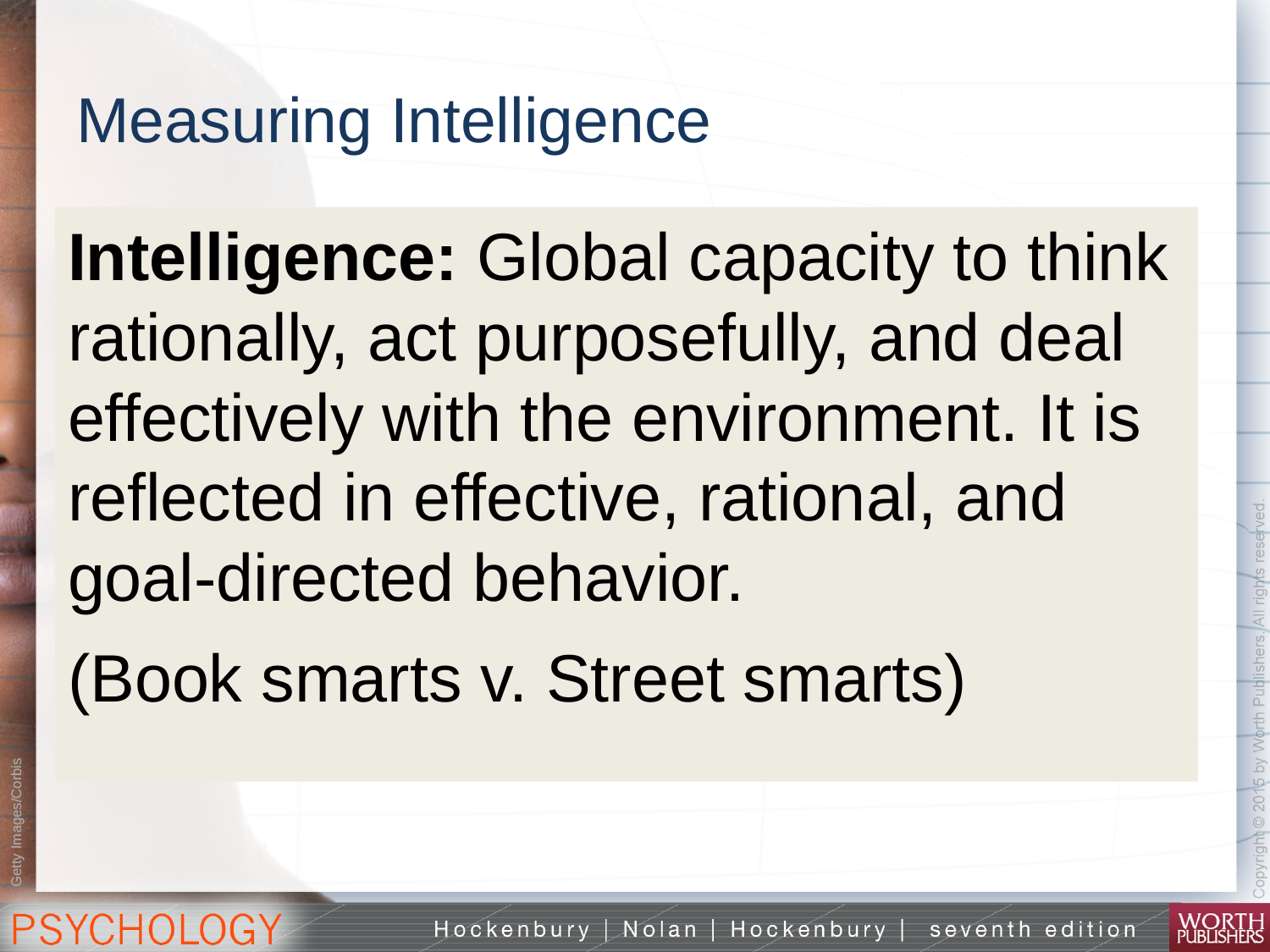

# Measuring Intelligence
Intelligence: Global capacity to think rationally, act purposefully, and deal effectively with the environment. It is reflected in effective, rational, and goal-directed behavior.
(Book smarts v. Street smarts)